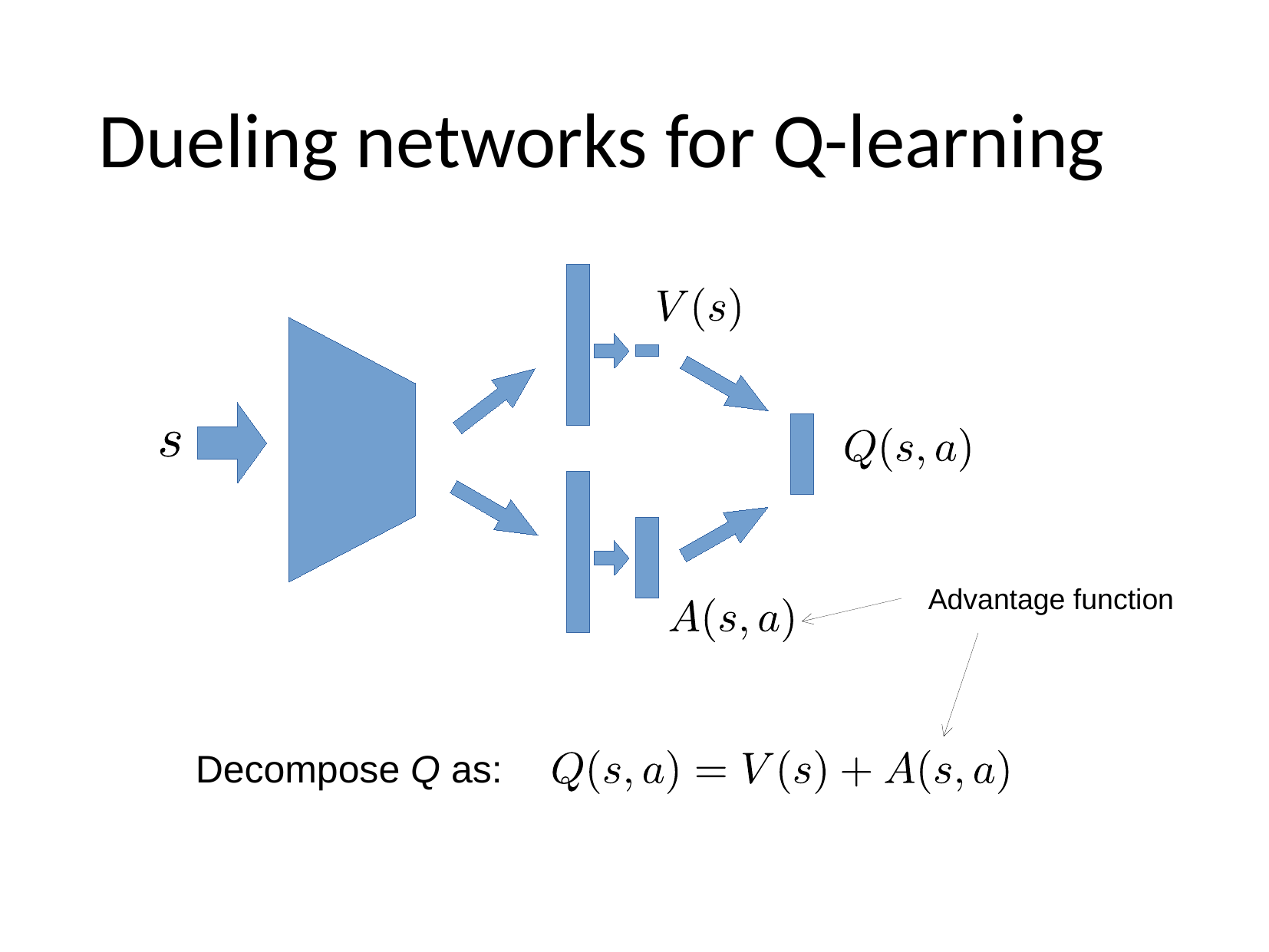

# Dueling networks for Q-learning

Advantage function

Decompose Q as: